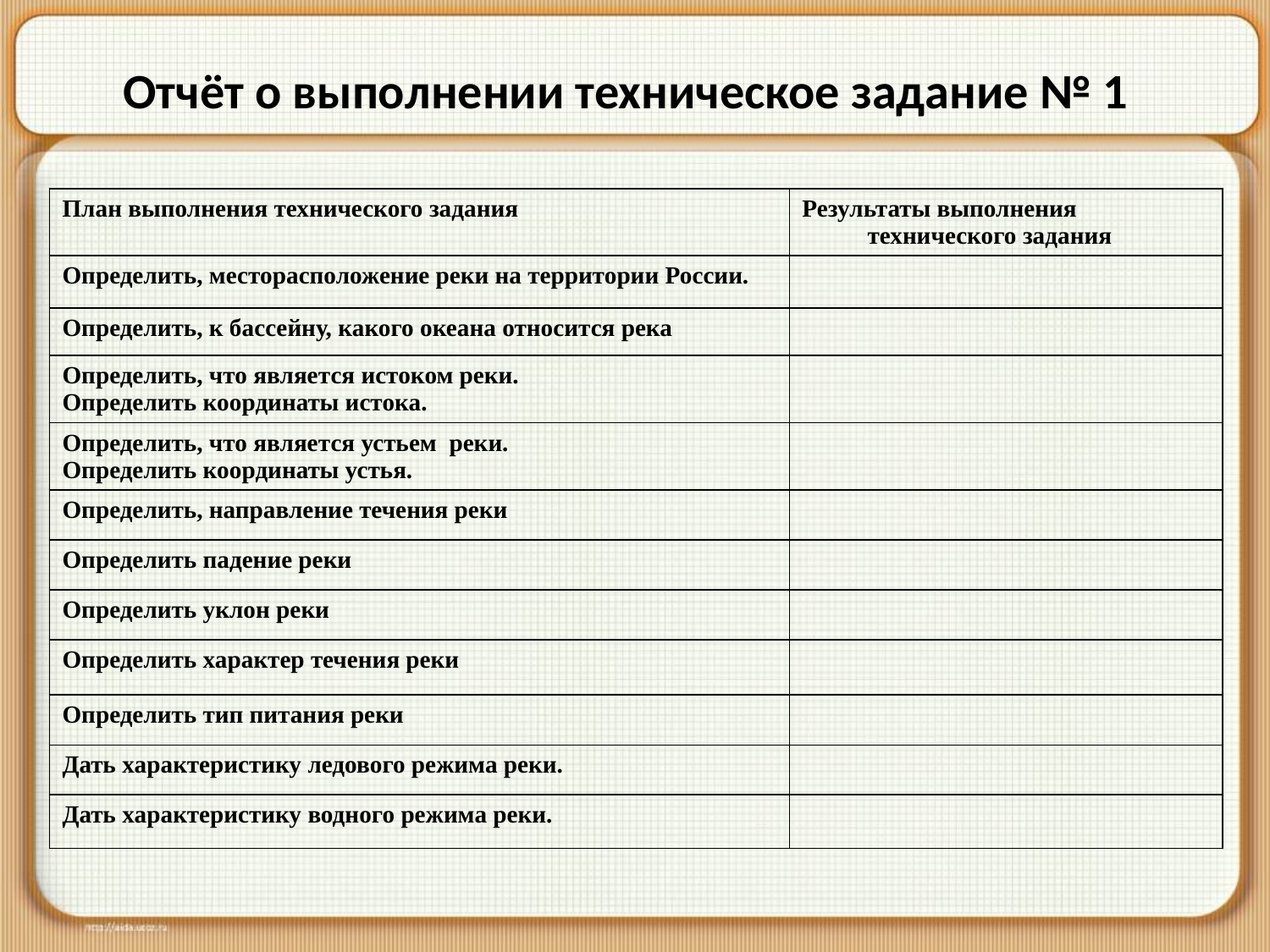

# Отчёт о выполнении техническое задание № 1
| План выполнения технического задания | Результаты выполнения технического задания |
| --- | --- |
| Определить, месторасположение реки на территории России. |  |
| Определить, к бассейну, какого океана относится река |  |
| Определить, что является истоком реки. Определить координаты истока. |  |
| Определить, что является устьем реки. Определить координаты устья. |  |
| Определить, направление течения реки |  |
| Определить падение реки |  |
| Определить уклон реки |  |
| Определить характер течения реки |  |
| Определить тип питания реки |  |
| Дать характеристику ледового режима реки. |  |
| Дать характеристику водного режима реки. |  |